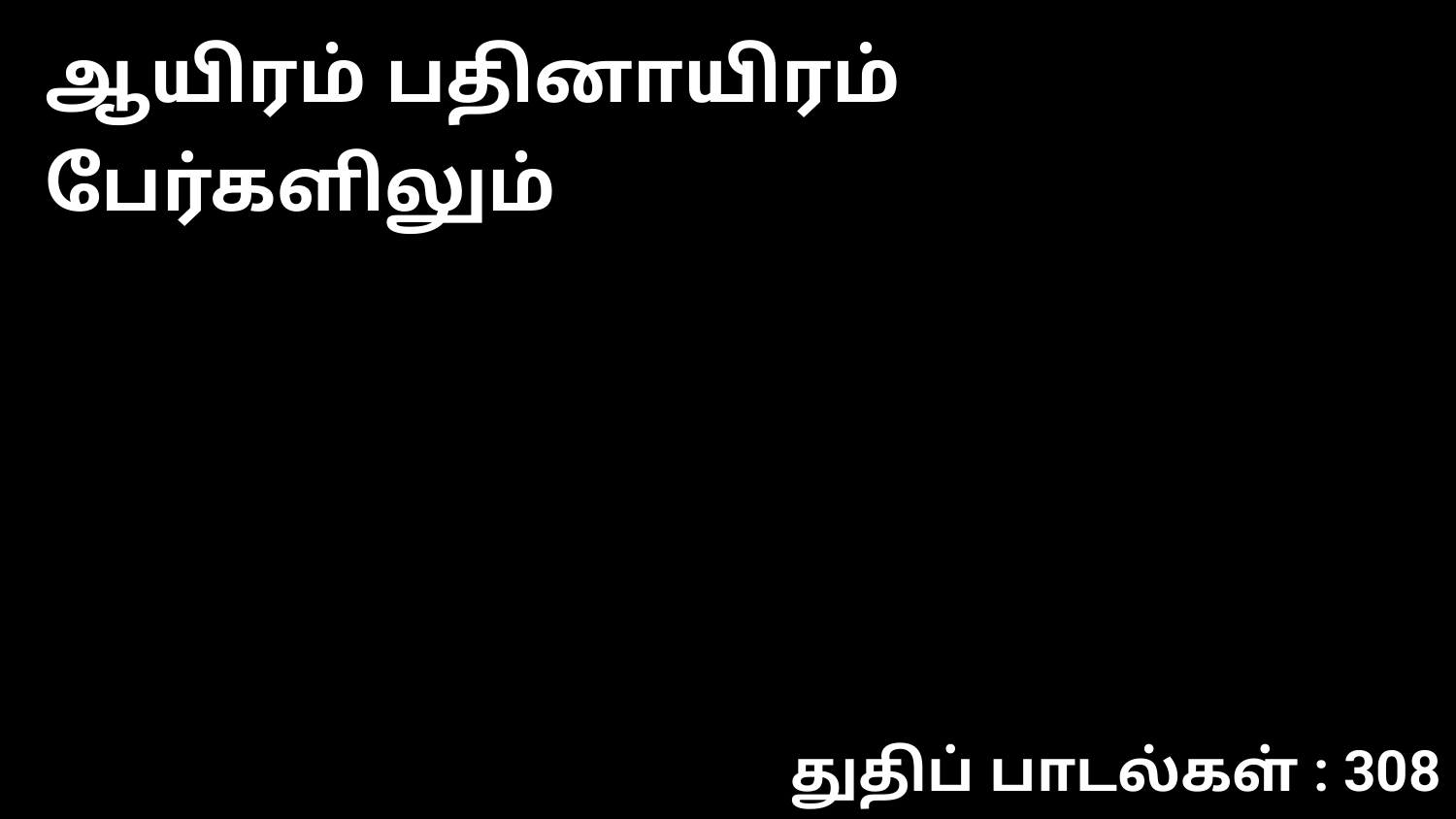

ஆயிரம் பதினாயிரம் பேர்களிலும்
துதிப் பாடல்கள் : 308